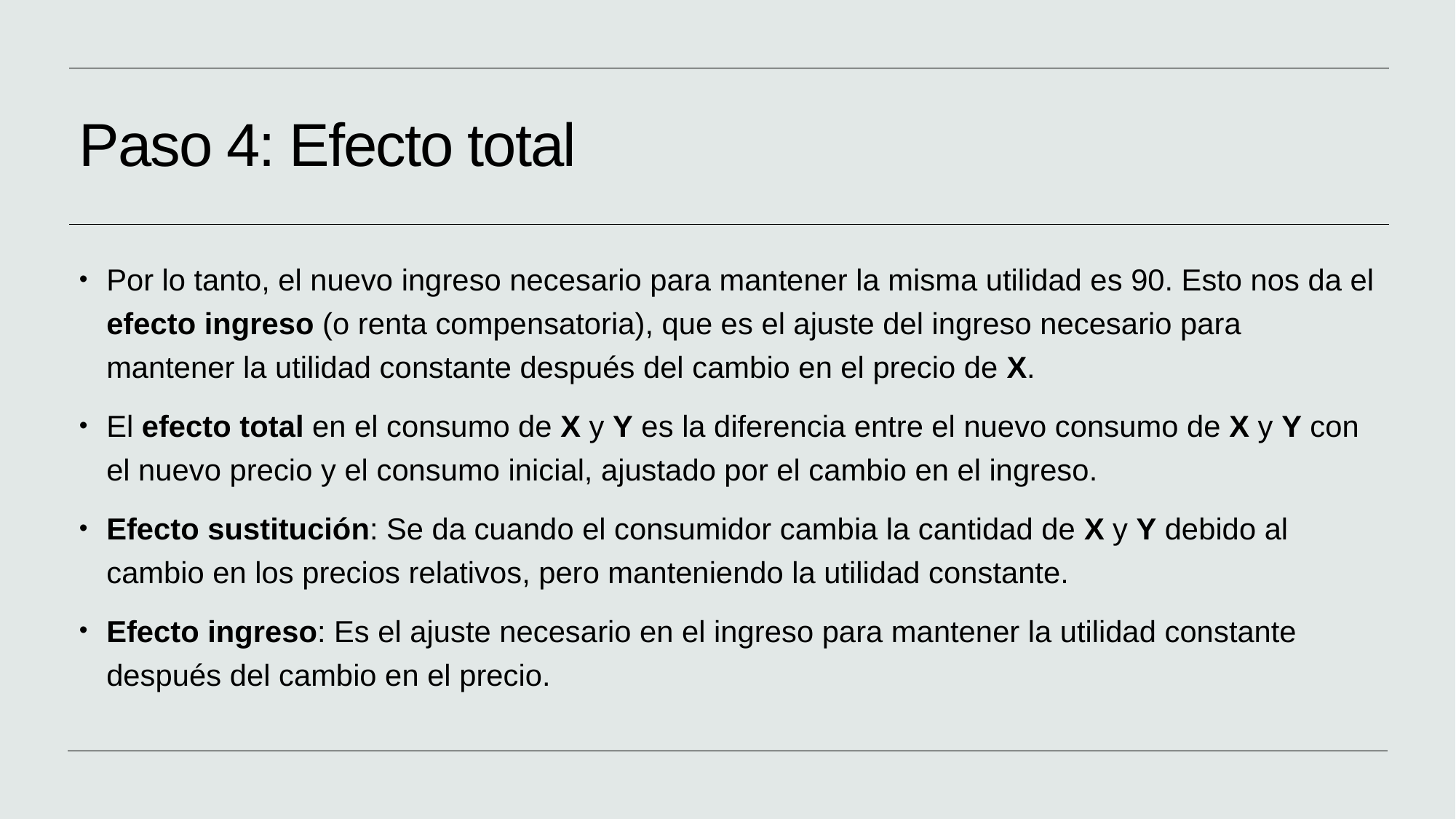

# Paso 4: Efecto total
Por lo tanto, el nuevo ingreso necesario para mantener la misma utilidad es 90. Esto nos da el efecto ingreso (o renta compensatoria), que es el ajuste del ingreso necesario para mantener la utilidad constante después del cambio en el precio de X.
El efecto total en el consumo de X y Y es la diferencia entre el nuevo consumo de X y Y con el nuevo precio y el consumo inicial, ajustado por el cambio en el ingreso.
Efecto sustitución: Se da cuando el consumidor cambia la cantidad de X y Y debido al cambio en los precios relativos, pero manteniendo la utilidad constante.
Efecto ingreso: Es el ajuste necesario en el ingreso para mantener la utilidad constante después del cambio en el precio.